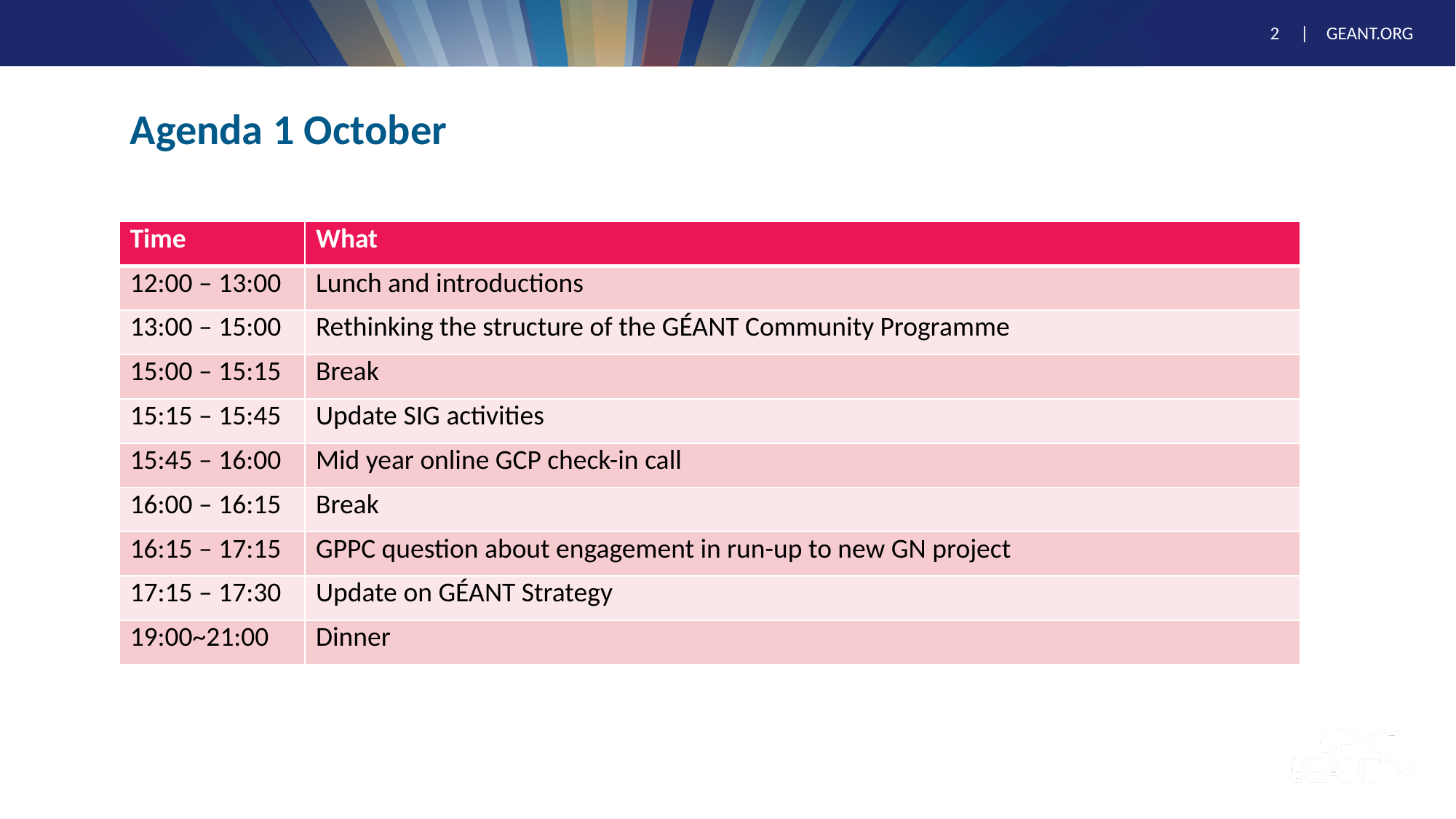

# Agenda 1 October
| Time | What |
| --- | --- |
| 12:00 – 13:00 | Lunch and introductions |
| 13:00 – 15:00 | Rethinking the structure of the GÉANT Community Programme |
| 15:00 – 15:15 | Break |
| 15:15 – 15:45 | Update SIG activities |
| 15:45 – 16:00 | Mid year online GCP check-in call |
| 16:00 – 16:15 | Break |
| 16:15 – 17:15 | GPPC question about engagement in run-up to new GN project |
| 17:15 – 17:30 | Update on GÉANT Strategy |
| 19:00~21:00 | Dinner |